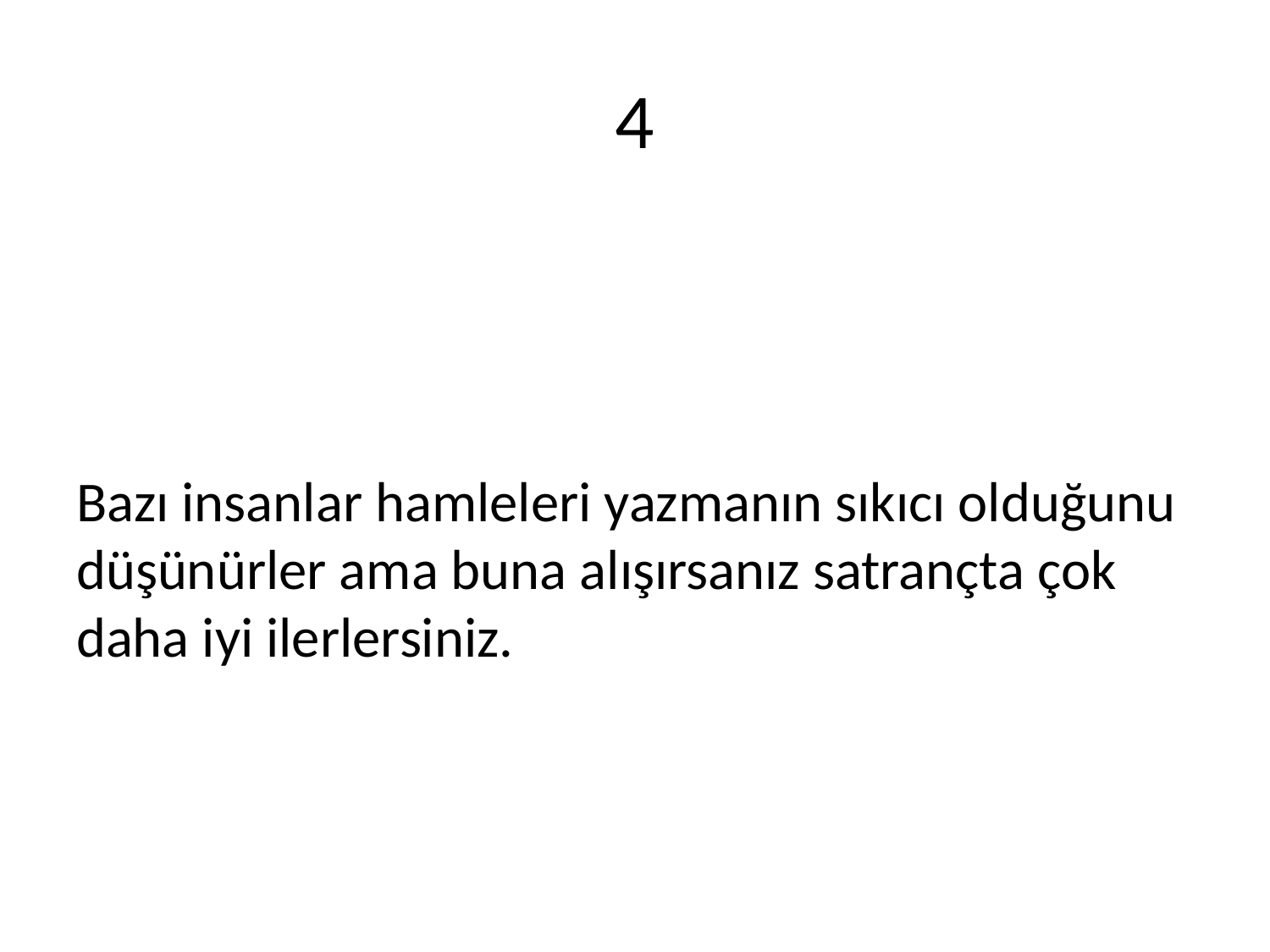

# 4

Bazı insanlar hamleleri yazmanın sıkıcı olduğunu düşünürler ama buna alışırsanız satrançta çok daha iyi ilerlersiniz.